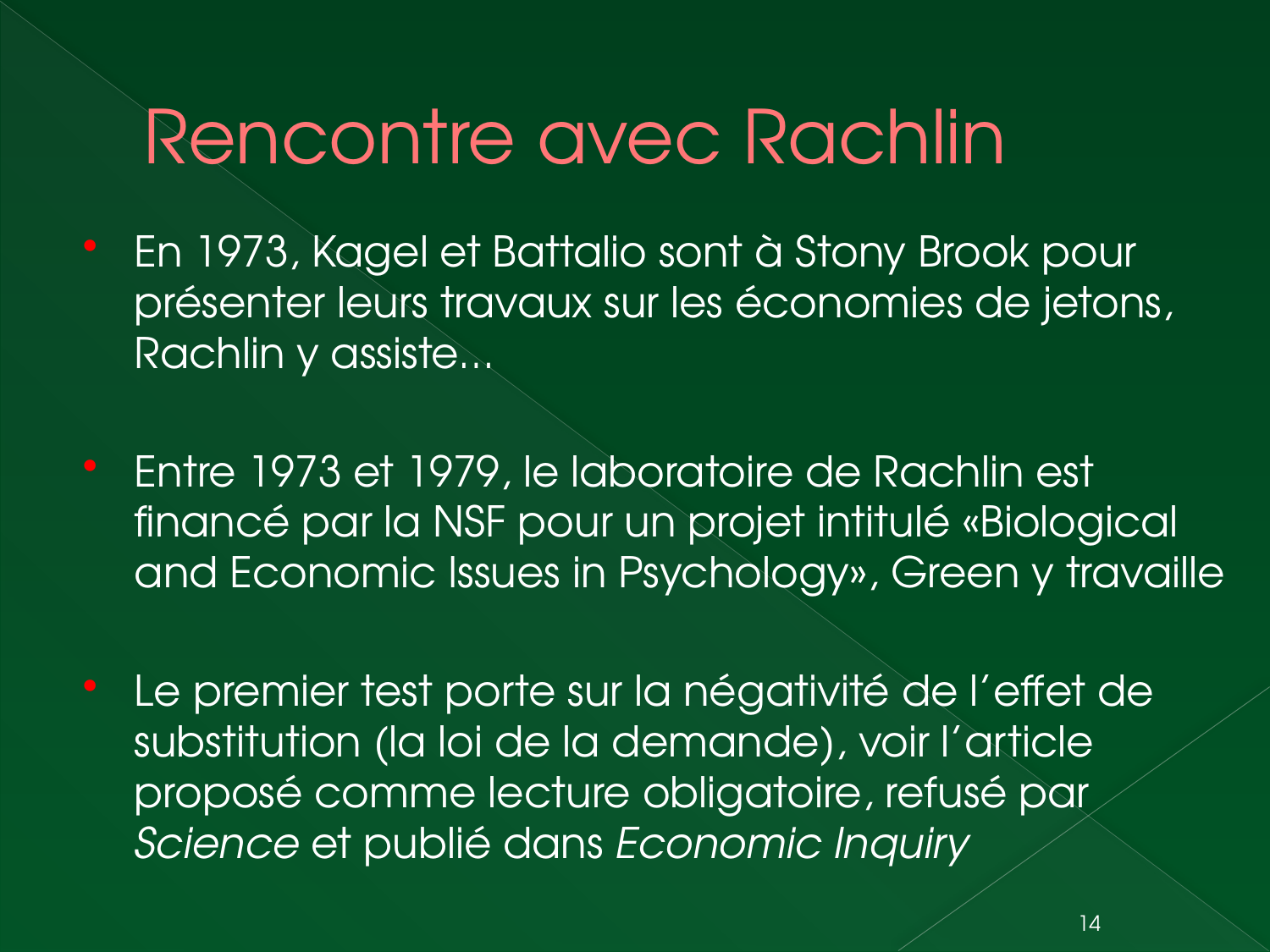

# Rencontre avec Rachlin
En 1973, Kagel et Battalio sont à Stony Brook pour présenter leurs travaux sur les économies de jetons, Rachlin y assiste…

Entre 1973 et 1979, le laboratoire de Rachlin est financé par la NSF pour un projet intitulé «Biological and Economic Issues in Psychology», Green y travaille

Le premier test porte sur la négativité de l’effet de substitution (la loi de la demande), voir l’article proposé comme lecture obligatoire, refusé par Science et publié dans Economic Inquiry
14